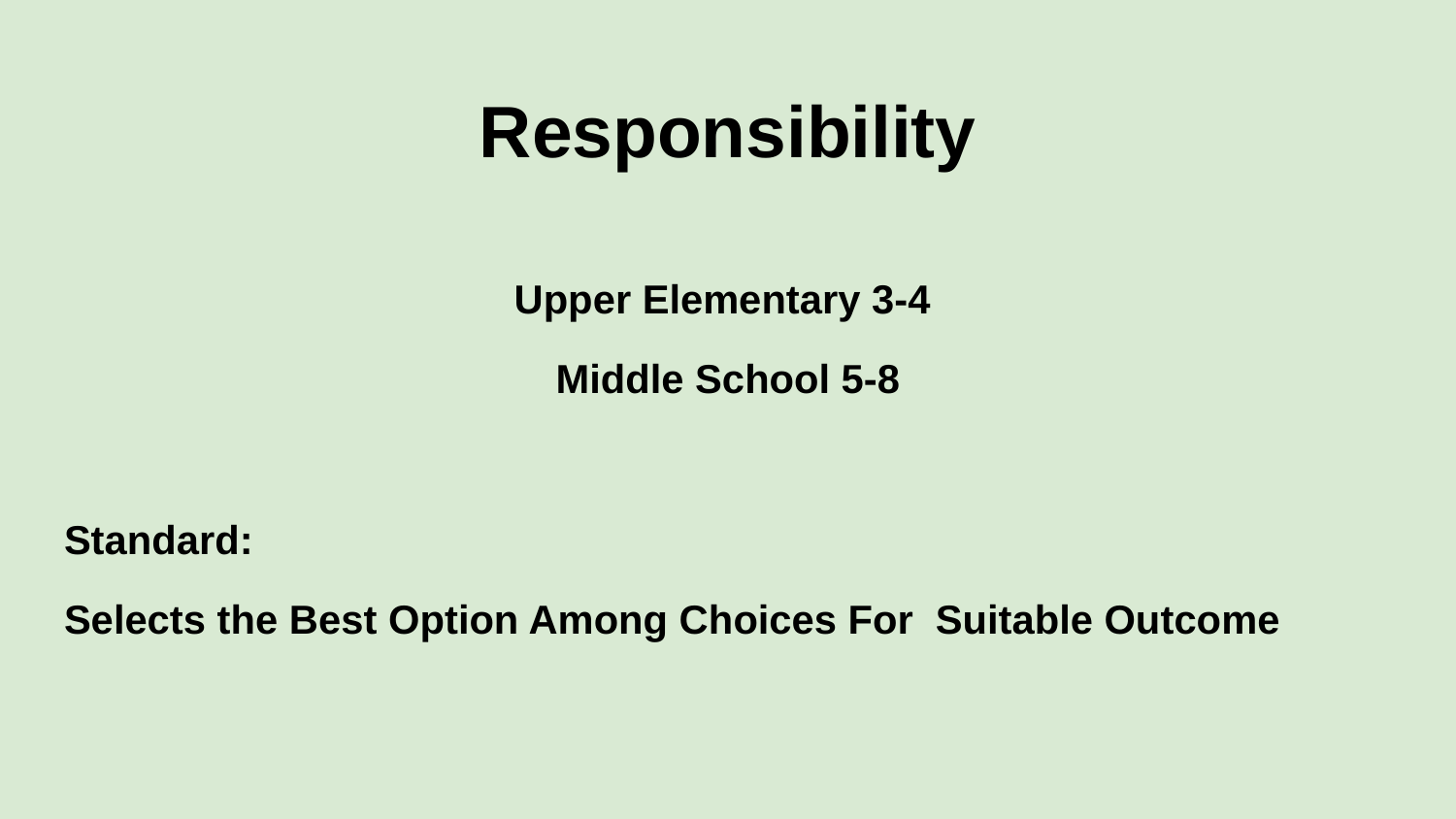

# Responsibility

Upper Elementary 3-4
Middle School 5-8

Standard:
Selects the Best Option Among Choices For  Suitable Outcome